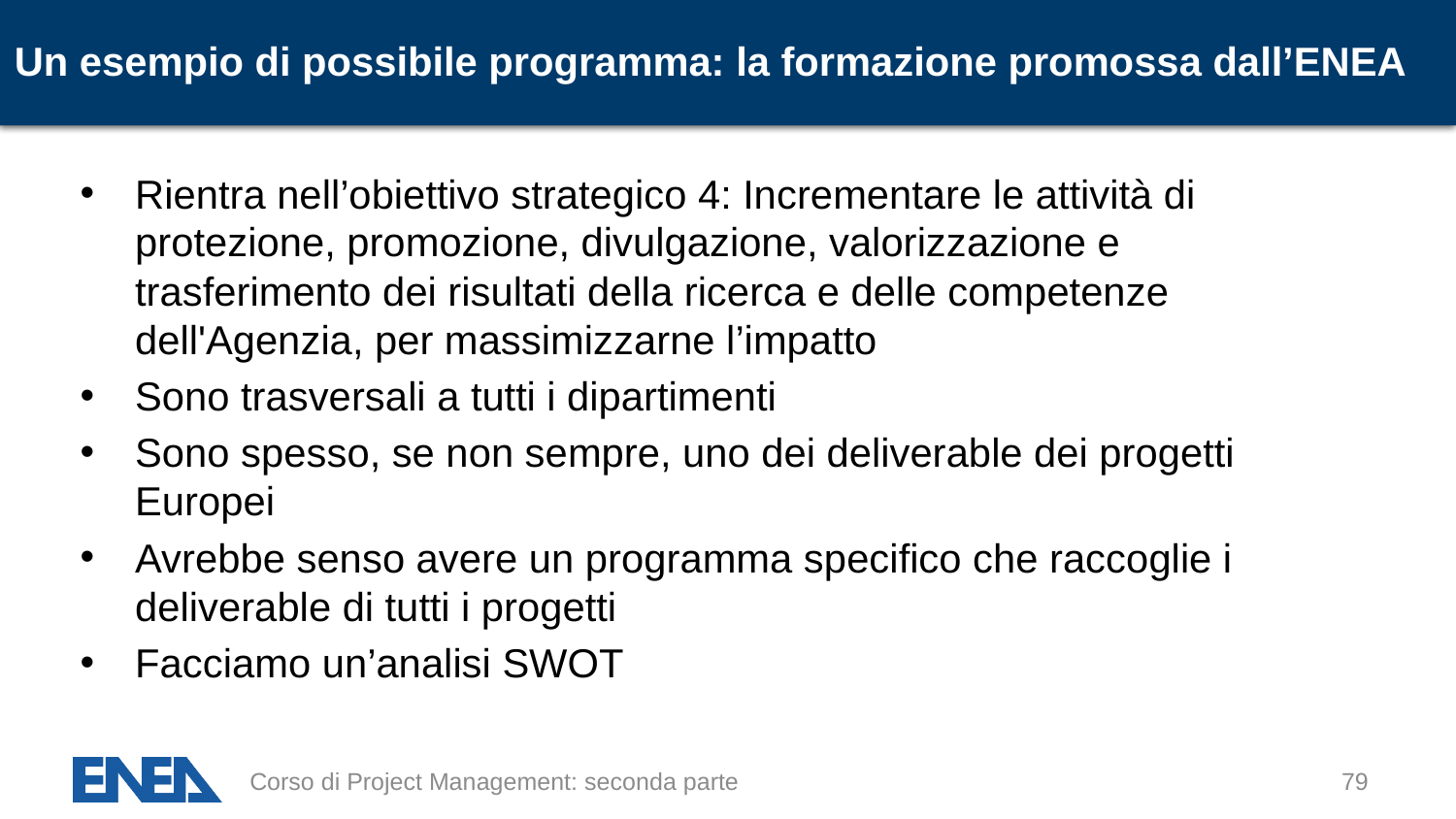

# Un esempio di possibile programma: la formazione promossa dall’ENEA
Rientra nell’obiettivo strategico 4: Incrementare le attività di protezione, promozione, divulgazione, valorizzazione e trasferimento dei risultati della ricerca e delle competenze dell'Agenzia, per massimizzarne l’impatto
Sono trasversali a tutti i dipartimenti
Sono spesso, se non sempre, uno dei deliverable dei progetti Europei
Avrebbe senso avere un programma specifico che raccoglie i deliverable di tutti i progetti
Facciamo un’analisi SWOT
Corso di Project Management: seconda parte
79